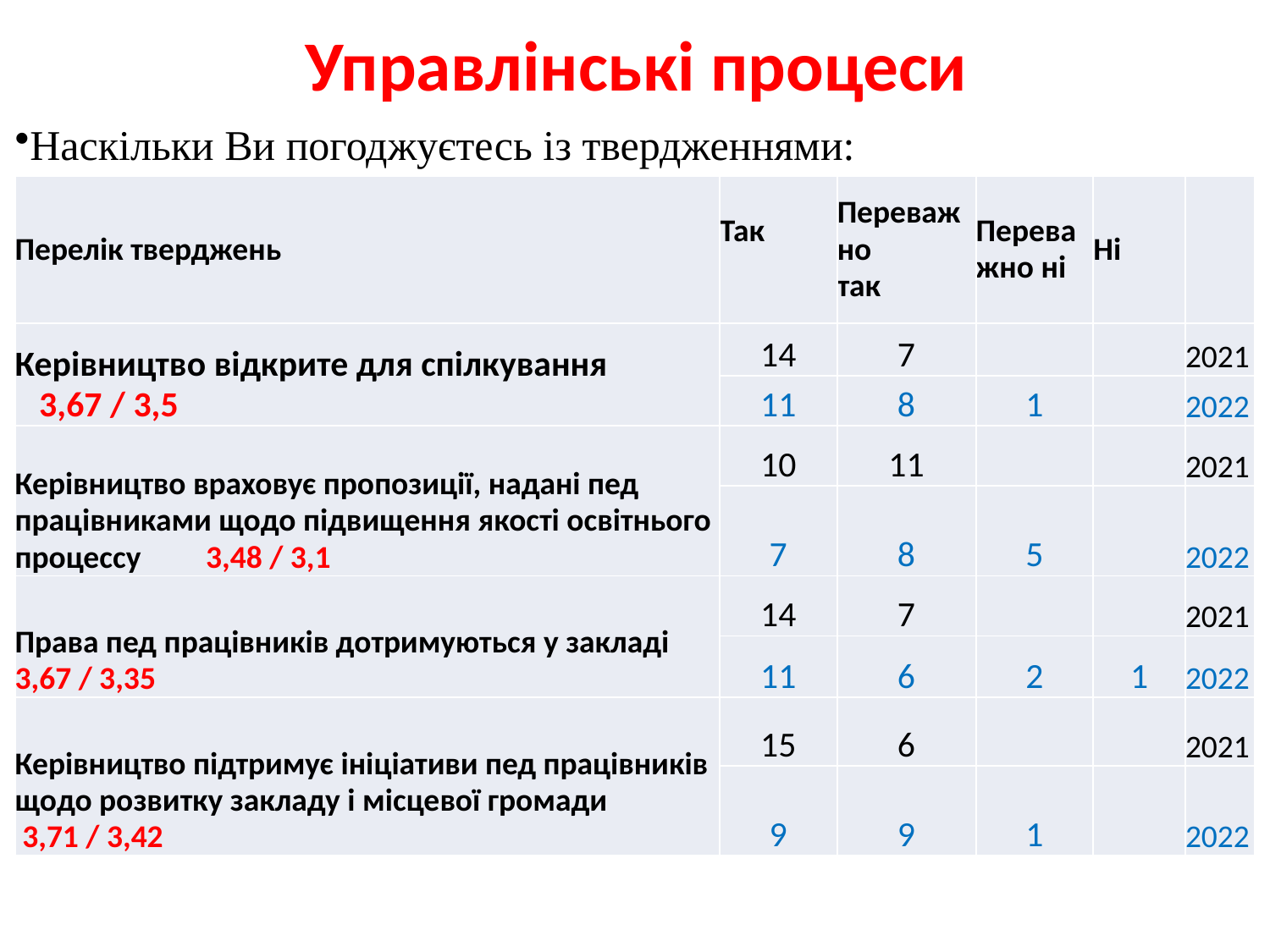

# Управлінські процеси
Наскільки Ви погоджуєтесь із твердженнями:
| Перелік тверджень | Так | Переважно так | Переважно ні | Ні |  |
| --- | --- | --- | --- | --- | --- |
| Керівництво відкрите для спілкування 3,67 / 3,5 | 14 | 7 |  |  | 2021 |
|  | 11 | 8 | 1 |  | 2022 |
| Керівництво враховує пропозиції, надані пед працівниками щодо підвищення якості освітнього процессу 3,48 / 3,1 | 10 | 11 |  |  | 2021 |
|  | 7 | 8 | 5 |  | 2022 |
| Права пед працівників дотримуються у закладі 3,67 / 3,35 | 14 | 7 |  |  | 2021 |
|  | 11 | 6 | 2 | 1 | 2022 |
| Керівництво підтримує ініціативи пед працівників щодо розвитку закладу і місцевої громади 3,71 / 3,42 | 15 | 6 |  |  | 2021 |
|  | 9 | 9 | 1 |  | 2022 |